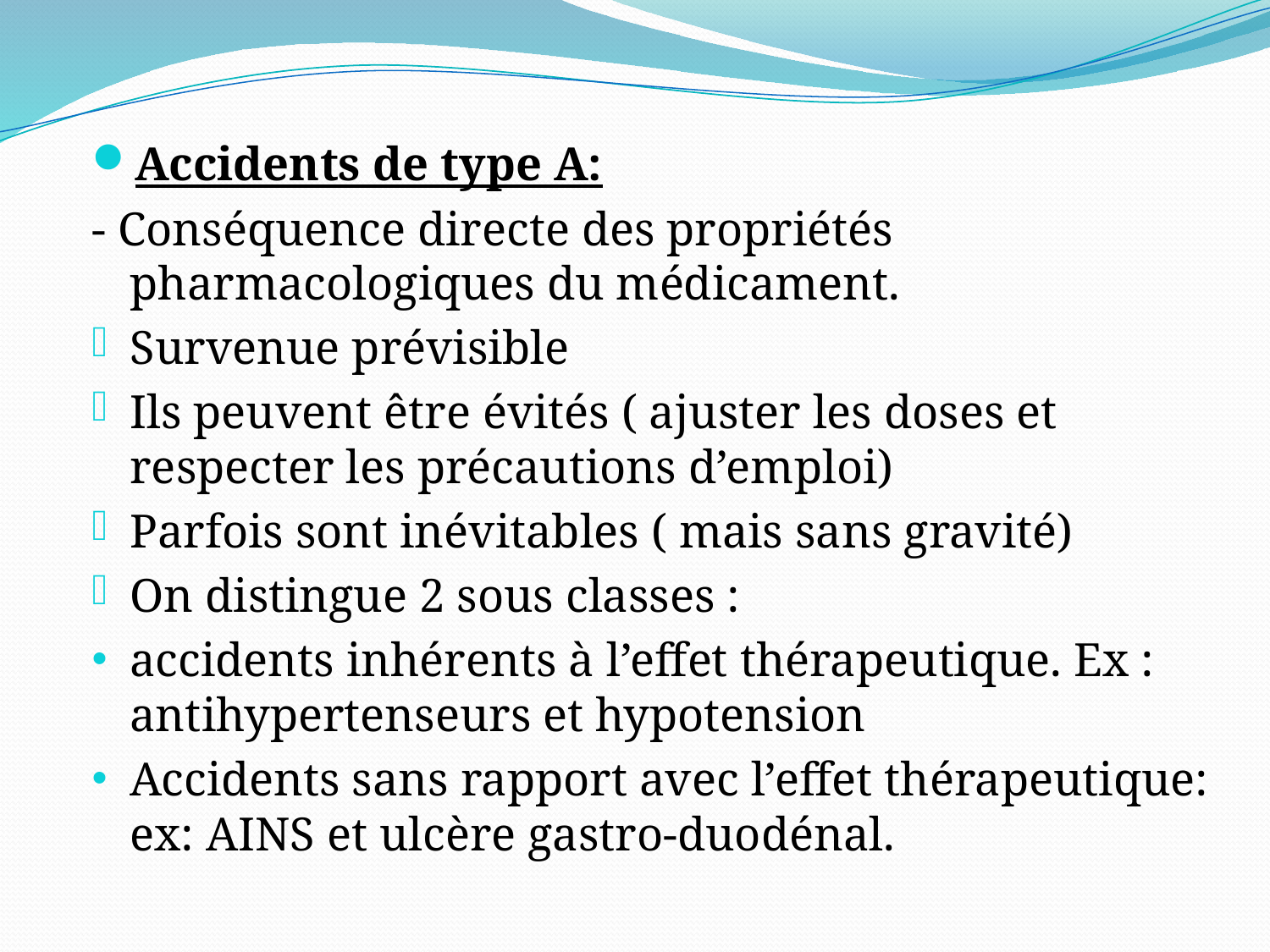

Accidents de type A:
- Conséquence directe des propriétés pharmacologiques du médicament.
Survenue prévisible
Ils peuvent être évités ( ajuster les doses et respecter les précautions d’emploi)
Parfois sont inévitables ( mais sans gravité)
On distingue 2 sous classes :
accidents inhérents à l’effet thérapeutique. Ex : antihypertenseurs et hypotension
Accidents sans rapport avec l’effet thérapeutique: ex: AINS et ulcère gastro-duodénal.